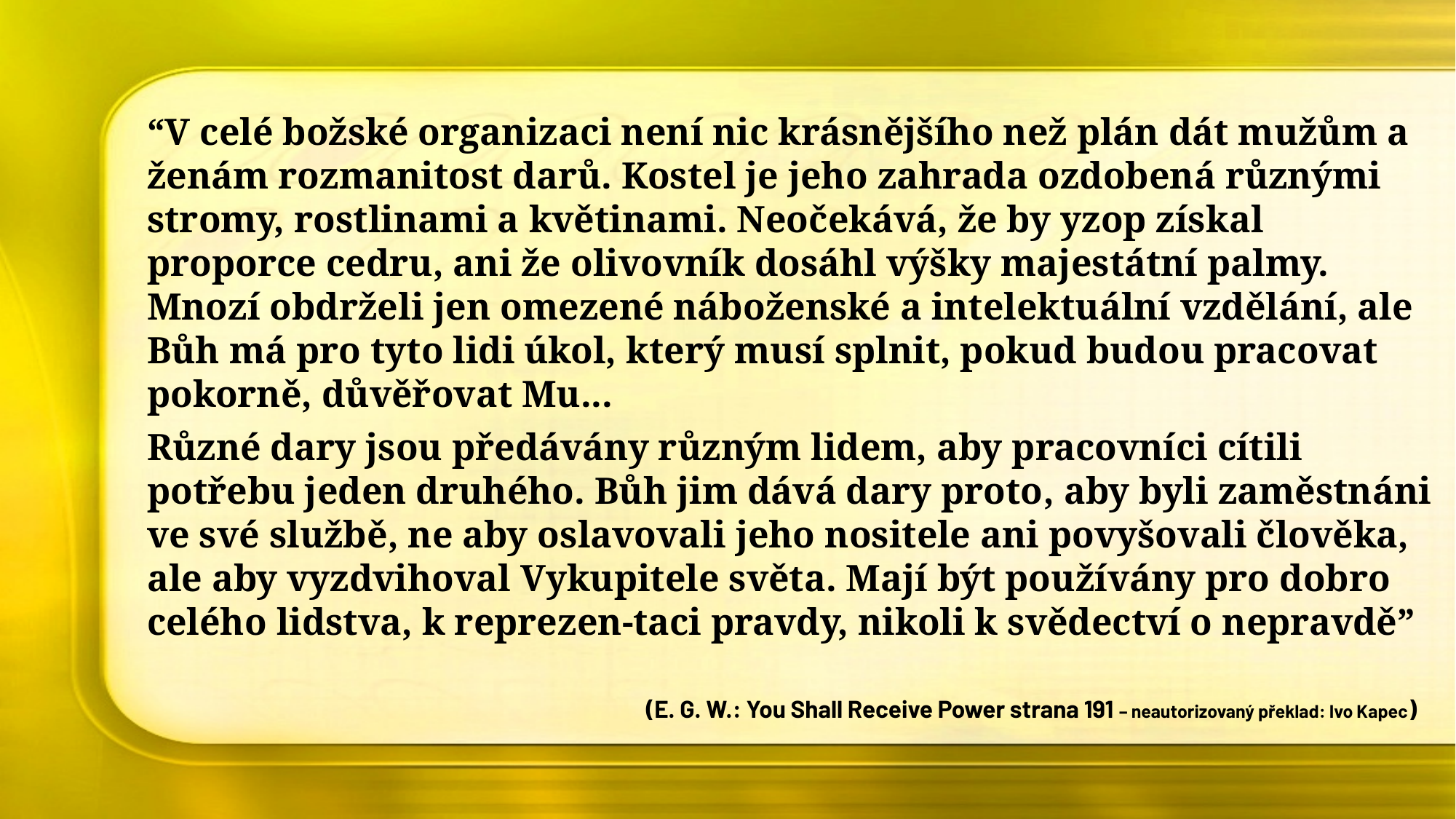

“V celé božské organizaci není nic krásnějšího než plán dát mužům a ženám rozmanitost darů. Kostel je jeho zahrada ozdobená různými stromy, rostlinami a květinami. Neočekává, že by yzop získal proporce cedru, ani že olivovník dosáhl výšky majestátní palmy. Mnozí obdrželi jen omezené náboženské a intelektuální vzdělání, ale Bůh má pro tyto lidi úkol, který musí splnit, pokud budou pracovat pokorně, důvěřovat Mu...
Různé dary jsou předávány různým lidem, aby pracovníci cítili potřebu jeden druhého. Bůh jim dává dary proto, aby byli zaměstnáni ve své službě, ne aby oslavovali jeho nositele ani povyšovali člověka, ale aby vyzdvihoval Vykupitele světa. Mají být používány pro dobro celého lidstva, k reprezen-taci pravdy, nikoli k svědectví o nepravdě”
(E. G. W.: You Shall Receive Power strana 191 – neautorizovaný překlad: Ivo Kapec)